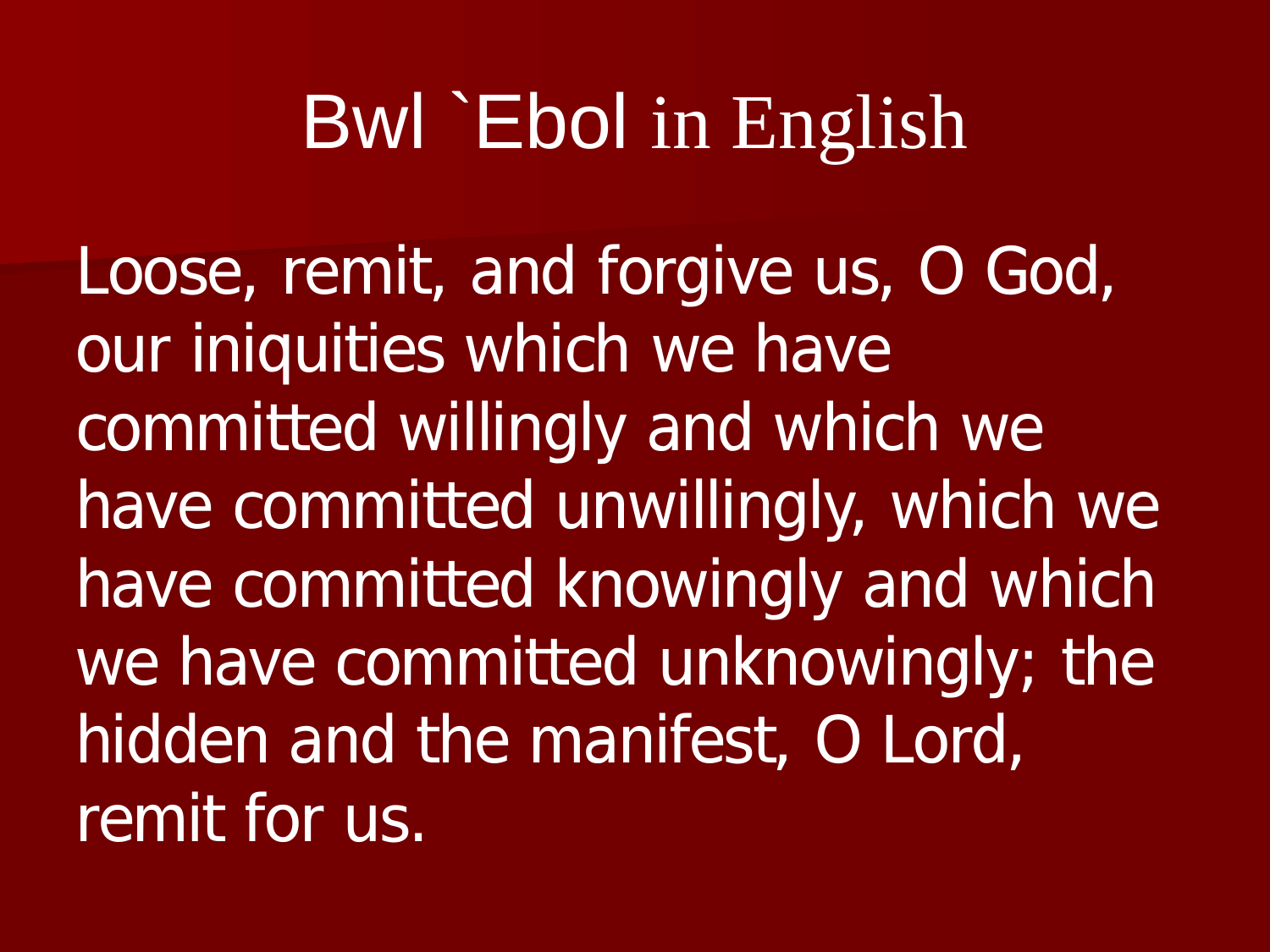

# Bwl `Ebol in English
Loose, remit, and forgive us, O God, our iniquities which we have committed willingly and which we have committed unwillingly, which we have committed knowingly and which we have committed unknowingly; the hidden and the manifest, O Lord, remit for us.